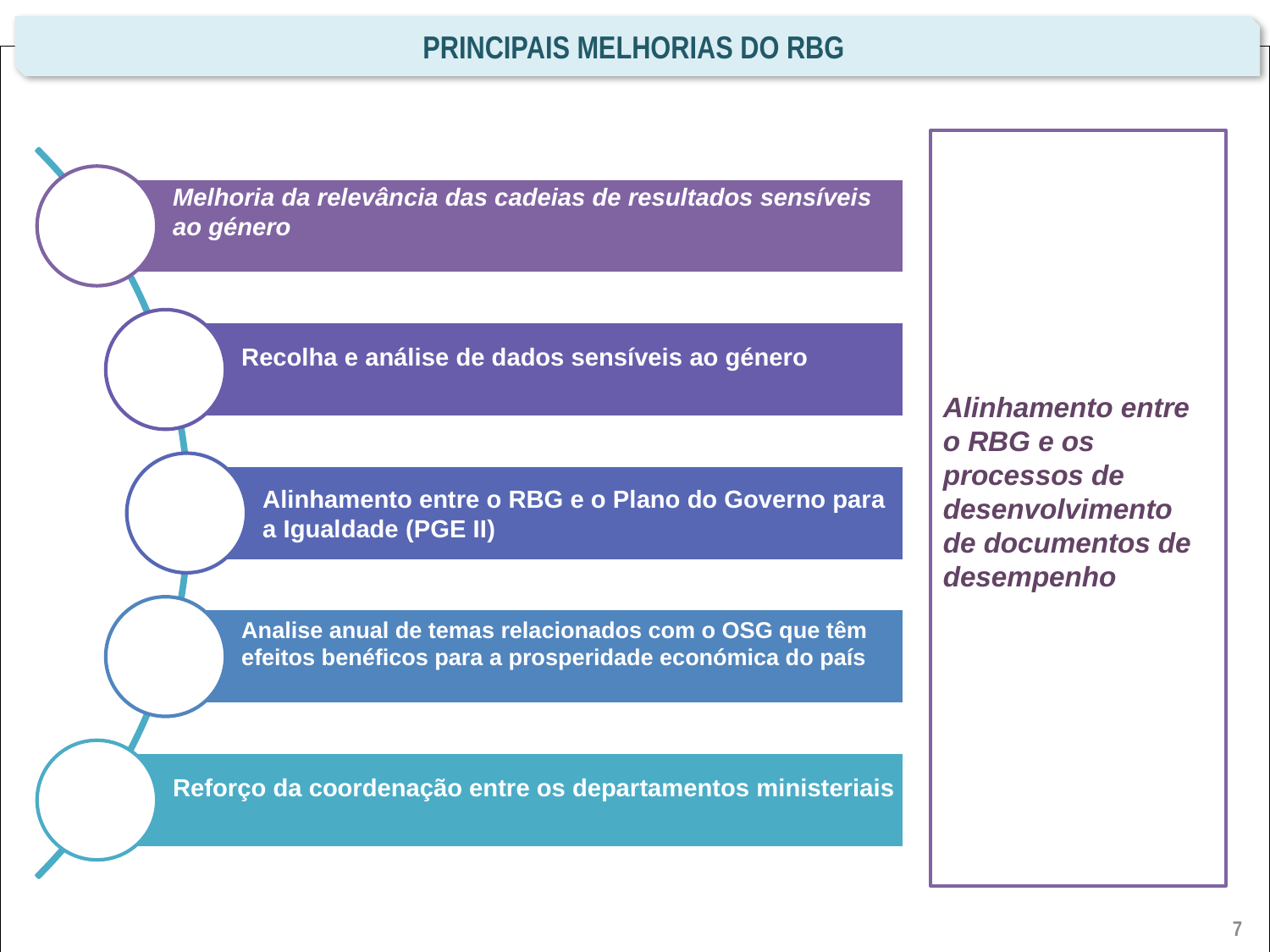

Principais melhorias do RBG

Alinhamento entre o RBG e os processos de desenvolvimento de documentos de desempenho

Melhoria da relevância das cadeias de resultados sensíveis ao género

Recolha e análise de dados sensíveis ao género

Alinhamento entre o RBG e o Plano do Governo para a Igualdade (PGE II)

Analise anual de temas relacionados com o OSG que têm efeitos benéficos para a prosperidade económica do país

Reforço da coordenação entre os departamentos ministeriais

7